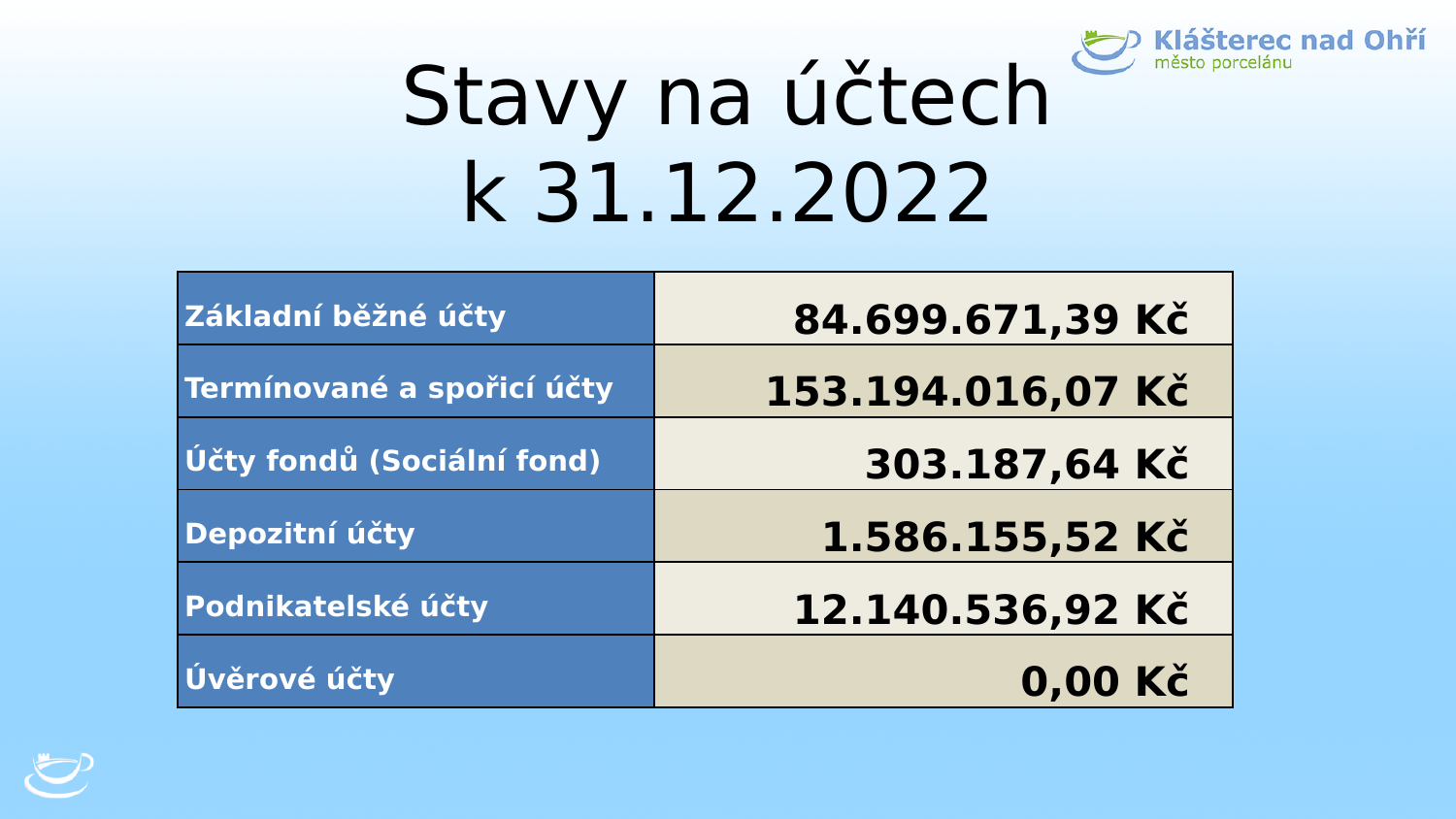

# Stavy na účtech k 31.12.2022
| Základní běžné účty | 84.699.671,39 Kč |
| --- | --- |
| Termínované a spořicí účty | 153.194.016,07 Kč |
| Účty fondů (Sociální fond) | 303.187,64 Kč |
| Depozitní účty | 1.586.155,52 Kč |
| Podnikatelské účty | 12.140.536,92 Kč |
| Úvěrové účty | 0,00 Kč |